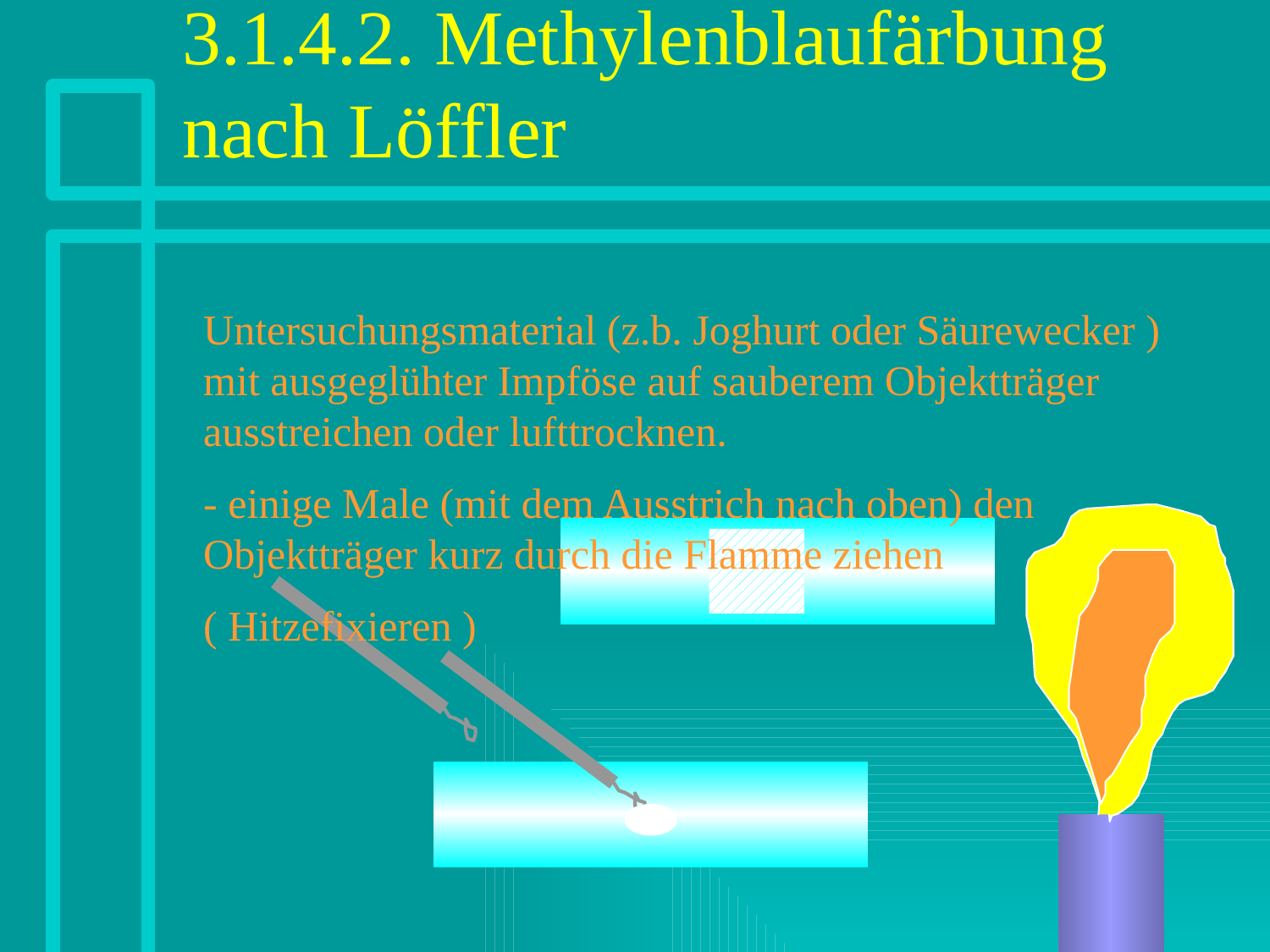

# 3.1.4.2. Methylenblaufärbung nach Löffler
Untersuchungsmaterial (z.b. Joghurt oder Säurewecker ) mit ausgeglühter Impföse auf sauberem Objektträger ausstreichen oder lufttrocknen.
- einige Male (mit dem Ausstrich nach oben) den Objektträger kurz durch die Flamme ziehen
( Hitzefixieren )